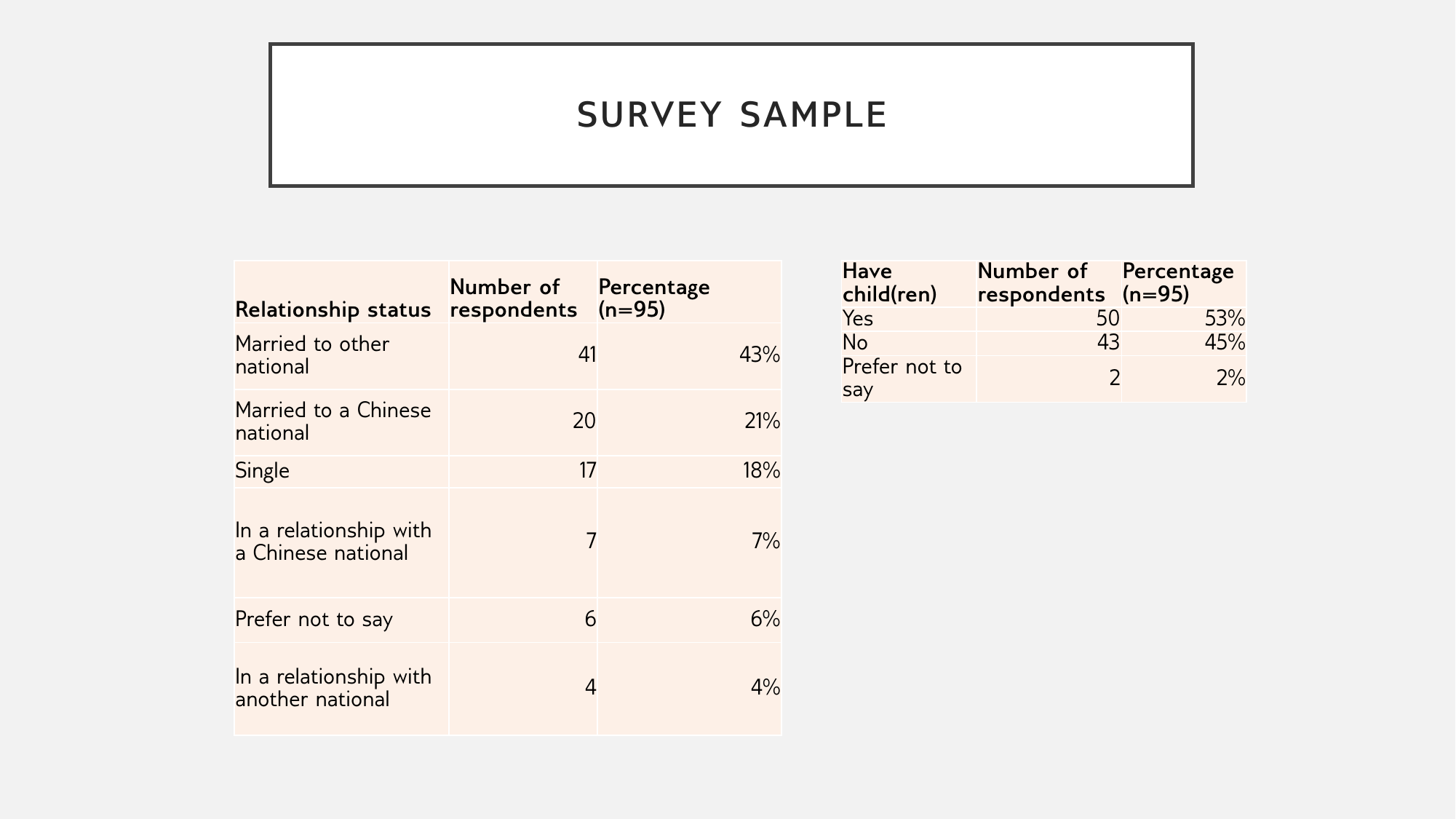

# Survey Sample
| Relationship status | Number of respondents | Percentage (n=95) |
| --- | --- | --- |
| Married to other national | 41 | 43% |
| Married to a Chinese national | 20 | 21% |
| Single | 17 | 18% |
| In a relationship with a Chinese national | 7 | 7% |
| Prefer not to say | 6 | 6% |
| In a relationship with another national | 4 | 4% |
| Have child(ren) | Number of respondents | Percentage (n=95) |
| --- | --- | --- |
| Yes | 50 | 53% |
| No | 43 | 45% |
| Prefer not to say | 2 | 2% |